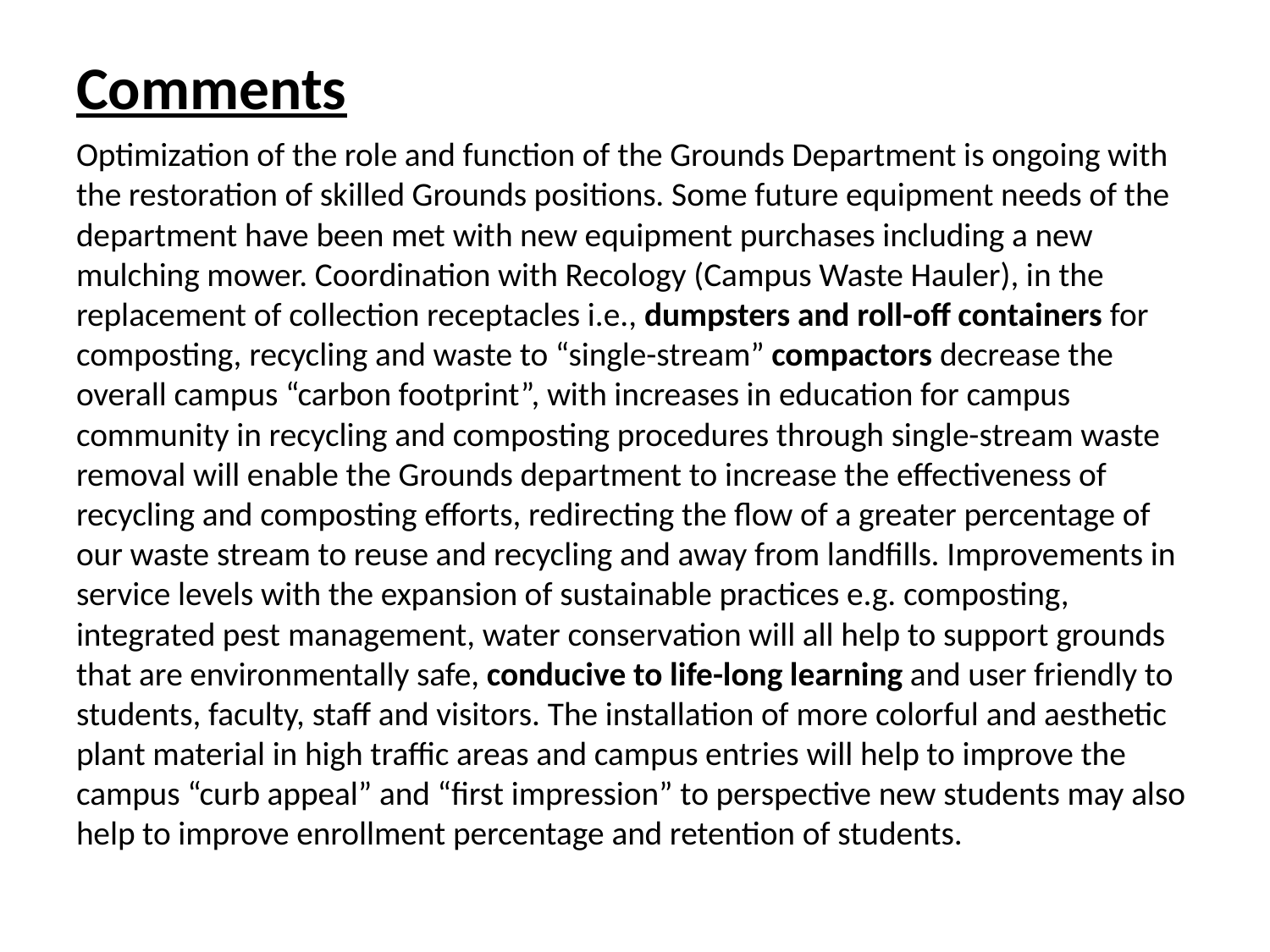

# Comments
Optimization of the role and function of the Grounds Department is ongoing with the restoration of skilled Grounds positions. Some future equipment needs of the department have been met with new equipment purchases including a new mulching mower. Coordination with Recology (Campus Waste Hauler), in the replacement of collection receptacles i.e., dumpsters and roll-off containers for composting, recycling and waste to “single-stream” compactors decrease the overall campus “carbon footprint”, with increases in education for campus community in recycling and composting procedures through single-stream waste removal will enable the Grounds department to increase the effectiveness of recycling and composting efforts, redirecting the flow of a greater percentage of our waste stream to reuse and recycling and away from landfills. Improvements in service levels with the expansion of sustainable practices e.g. composting, integrated pest management, water conservation will all help to support grounds that are environmentally safe, conducive to life-long learning and user friendly to students, faculty, staff and visitors. The installation of more colorful and aesthetic plant material in high traffic areas and campus entries will help to improve the campus “curb appeal” and “first impression” to perspective new students may also help to improve enrollment percentage and retention of students.